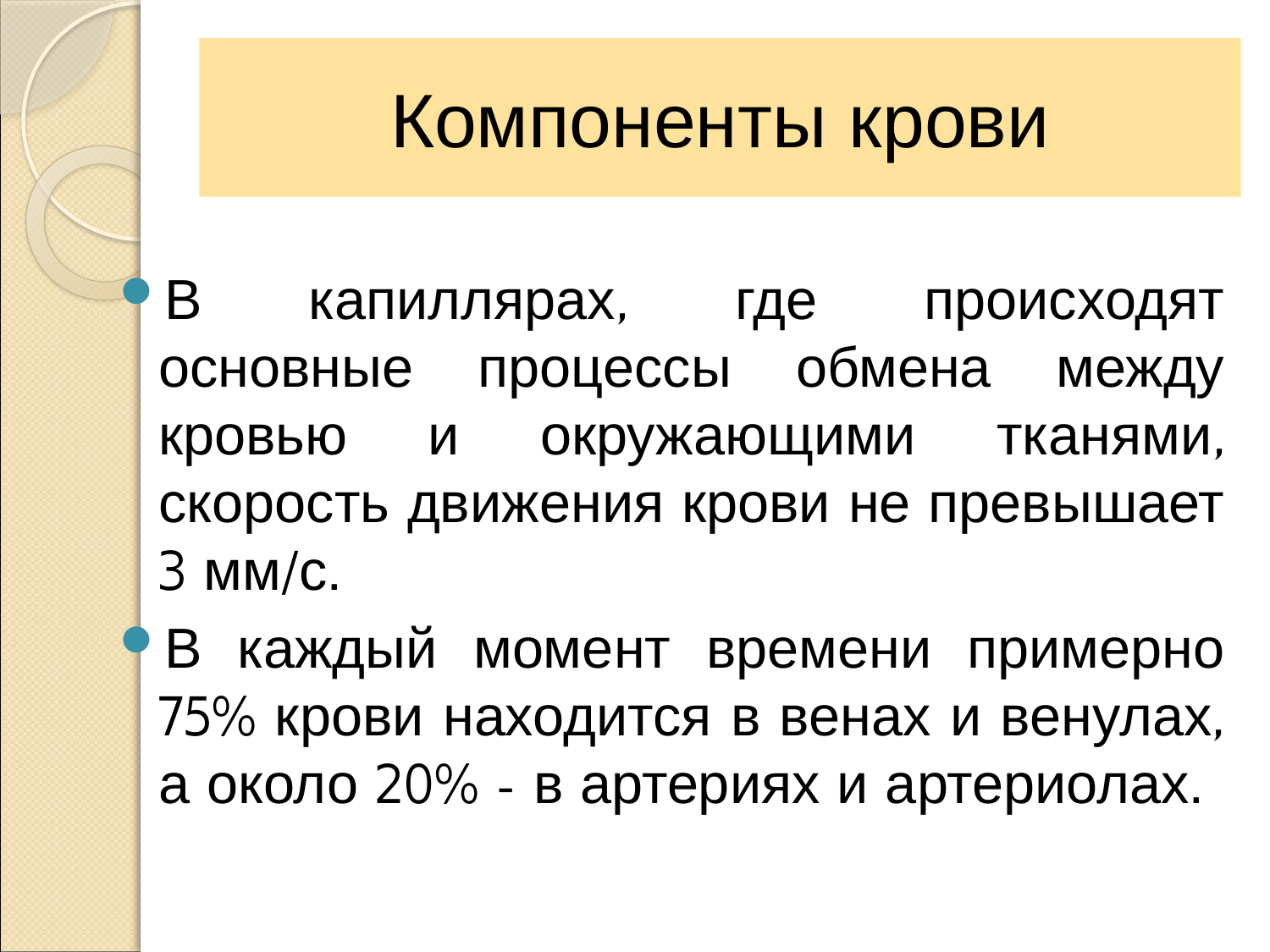

# Компоненты крови
В капиллярах, где происходят основные процессы обмена между кровью и окружающими тканями, скорость движения крови не превышает 3 мм/с.
В каждый момент времени примерно 75% крови находится в венах и венулах, а около 20% - в артериях и артериолах.